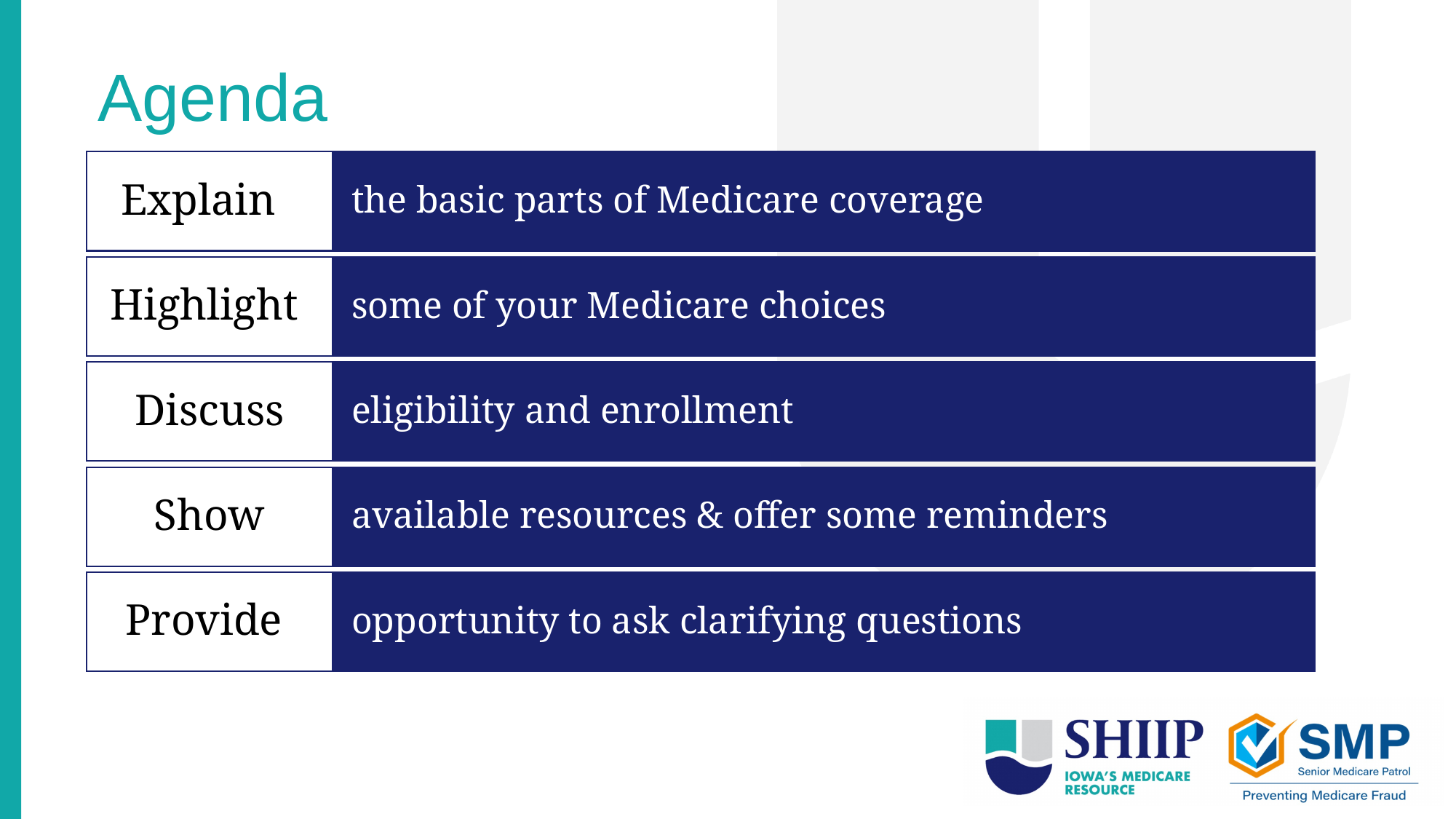

# Agenda
the basic parts of Medicare coverage
Explain
some of your Medicare choices
Highlight
eligibility and enrollment
Discuss
available resources & offer some reminders
Show
opportunity to ask clarifying questions
Provide